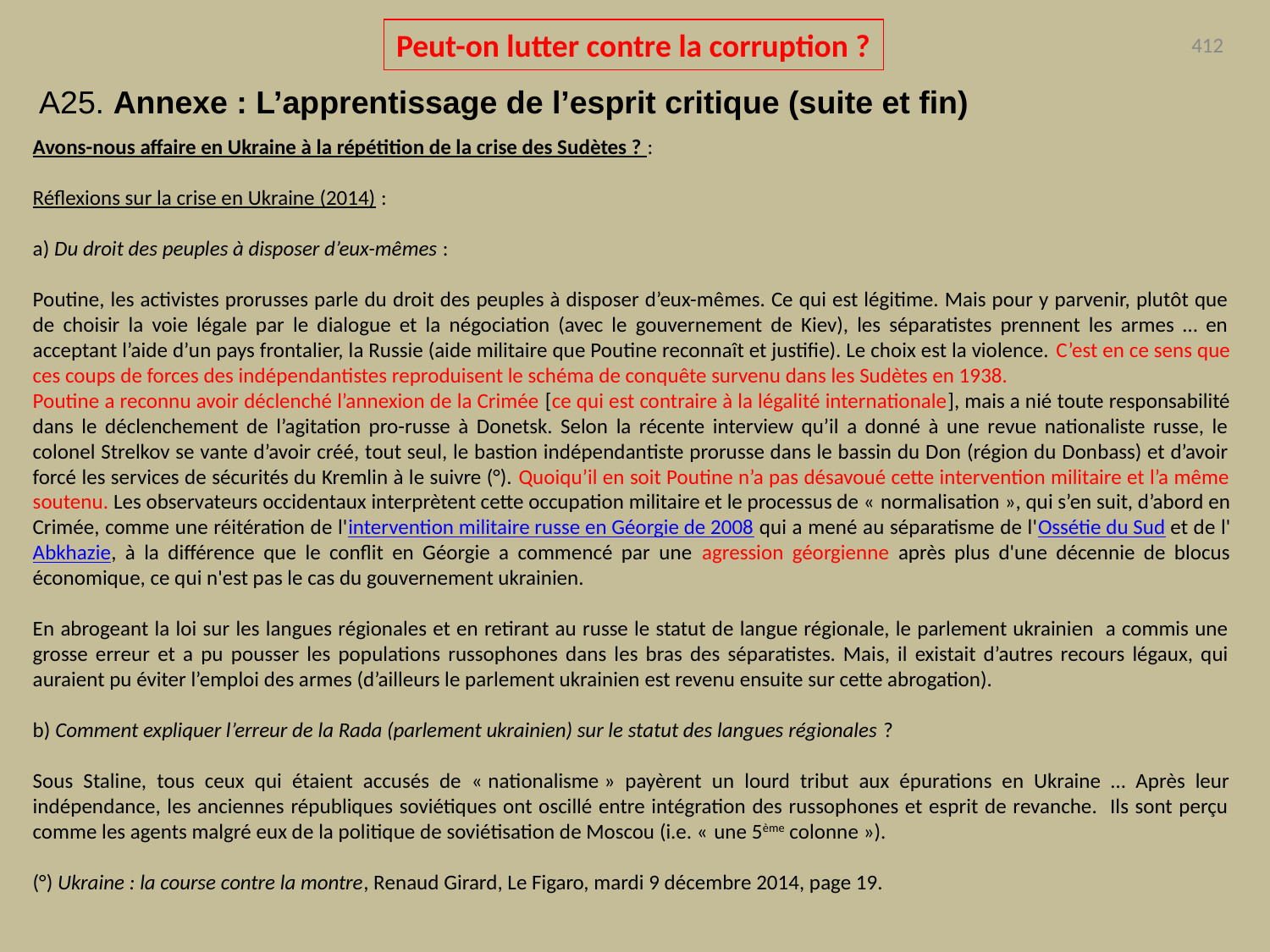

Peut-on lutter contre la corruption ?
412
A25. Annexe : L’apprentissage de l’esprit critique (suite et fin)
Avons-nous affaire en Ukraine à la répétition de la crise des Sudètes ? :

Réflexions sur la crise en Ukraine (2014) :

a) Du droit des peuples à disposer d’eux-mêmes :

Poutine, les activistes prorusses parle du droit des peuples à disposer d’eux-mêmes. Ce qui est légitime. Mais pour y parvenir, plutôt que de choisir la voie légale par le dialogue et la négociation (avec le gouvernement de Kiev), les séparatistes prennent les armes … en acceptant l’aide d’un pays frontalier, la Russie (aide militaire que Poutine reconnaît et justifie). Le choix est la violence. C’est en ce sens que ces coups de forces des indépendantistes reproduisent le schéma de conquête survenu dans les Sudètes en 1938.
Poutine a reconnu avoir déclenché l’annexion de la Crimée [ce qui est contraire à la légalité internationale], mais a nié toute responsabilité dans le déclenchement de l’agitation pro-russe à Donetsk. Selon la récente interview qu’il a donné à une revue nationaliste russe, le colonel Strelkov se vante d’avoir créé, tout seul, le bastion indépendantiste prorusse dans le bassin du Don (région du Donbass) et d’avoir forcé les services de sécurités du Kremlin à le suivre (°). Quoiqu’il en soit Poutine n’a pas désavoué cette intervention militaire et l’a même soutenu. Les observateurs occidentaux interprètent cette occupation militaire et le processus de « normalisation », qui s’en suit, d’abord en Crimée, comme une réitération de l'intervention militaire russe en Géorgie de 2008 qui a mené au séparatisme de l'Ossétie du Sud et de l'Abkhazie, à la différence que le conflit en Géorgie a commencé par une agression géorgienne après plus d'une décennie de blocus économique, ce qui n'est pas le cas du gouvernement ukrainien.

En abrogeant la loi sur les langues régionales et en retirant au russe le statut de langue régionale, le parlement ukrainien  a commis une grosse erreur et a pu pousser les populations russophones dans les bras des séparatistes. Mais, il existait d’autres recours légaux, qui auraient pu éviter l’emploi des armes (d’ailleurs le parlement ukrainien est revenu ensuite sur cette abrogation).

b) Comment expliquer l’erreur de la Rada (parlement ukrainien) sur le statut des langues régionales ?

Sous Staline, tous ceux qui étaient accusés de « nationalisme » payèrent un lourd tribut aux épurations en Ukraine … Après leur indépendance, les anciennes républiques soviétiques ont oscillé entre intégration des russophones et esprit de revanche.  Ils sont perçu comme les agents malgré eux de la politique de soviétisation de Moscou (i.e. « une 5ème colonne »).

(°) Ukraine : la course contre la montre, Renaud Girard, Le Figaro, mardi 9 décembre 2014, page 19.